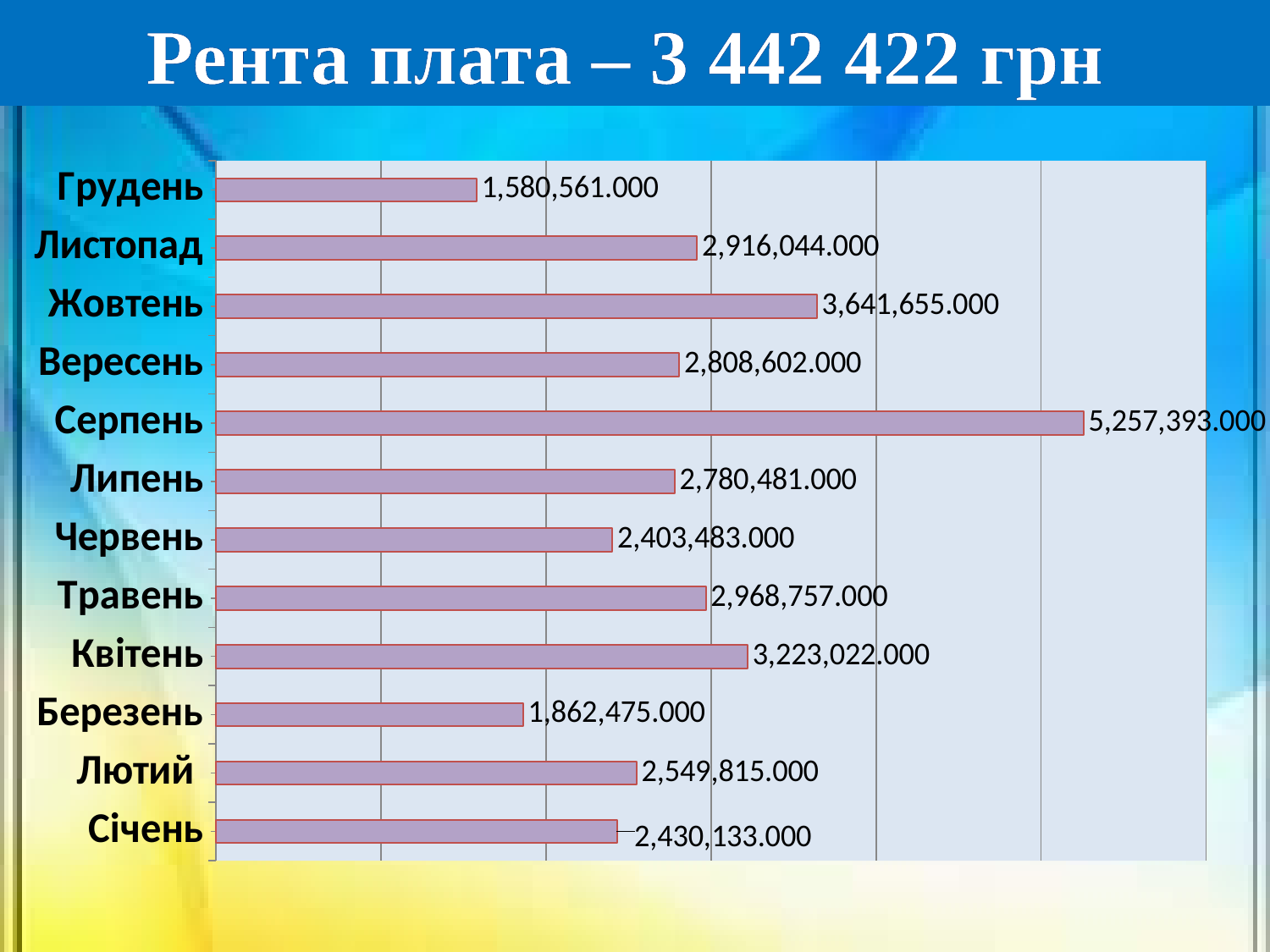

Рента плата – 3 442 422 грн

### Chart

| Category | Столбец2 |
|---|---|
| Січень | 2430133.0 |
| Лютий  | 2549815.0 |
| Березень | 1862475.0 |
| Квітень | 3223022.0 |
| Травень | 2968757.0 |
| Червень | 2403483.0 |
| Липень | 2780481.0 |
| Серпень | 5257393.0 |
| Вересень | 2808602.0 |
| Жовтень | 3641655.0 |
| Листопад | 2916044.0 |
| Грудень | 1580561.0 |